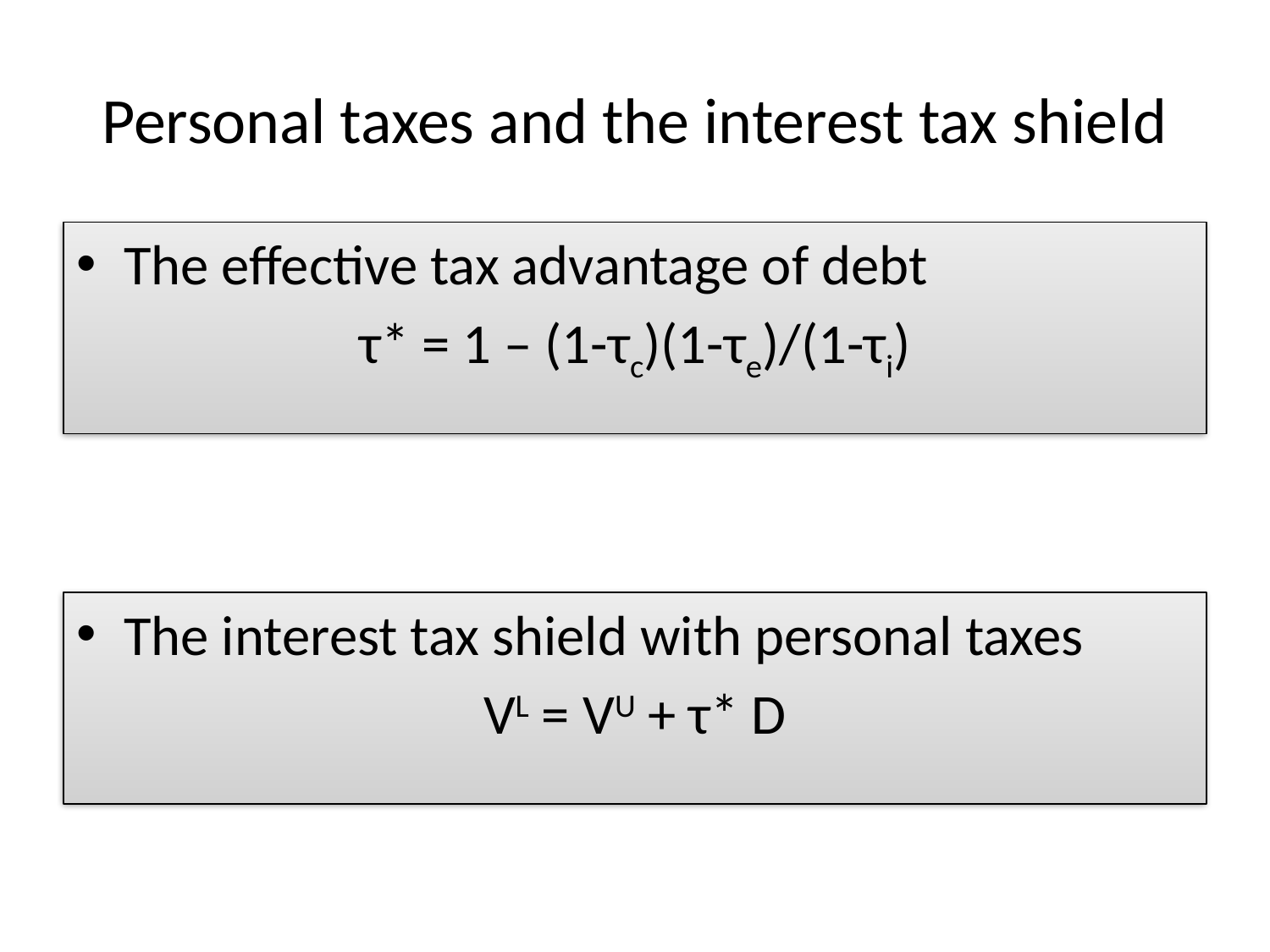

# Personal taxes and the interest tax shield
The effective tax advantage of debt
τ* = 1 – (1-τc)(1-τe)/(1-τi)
The interest tax shield with personal taxes
VL = VU + τ* D